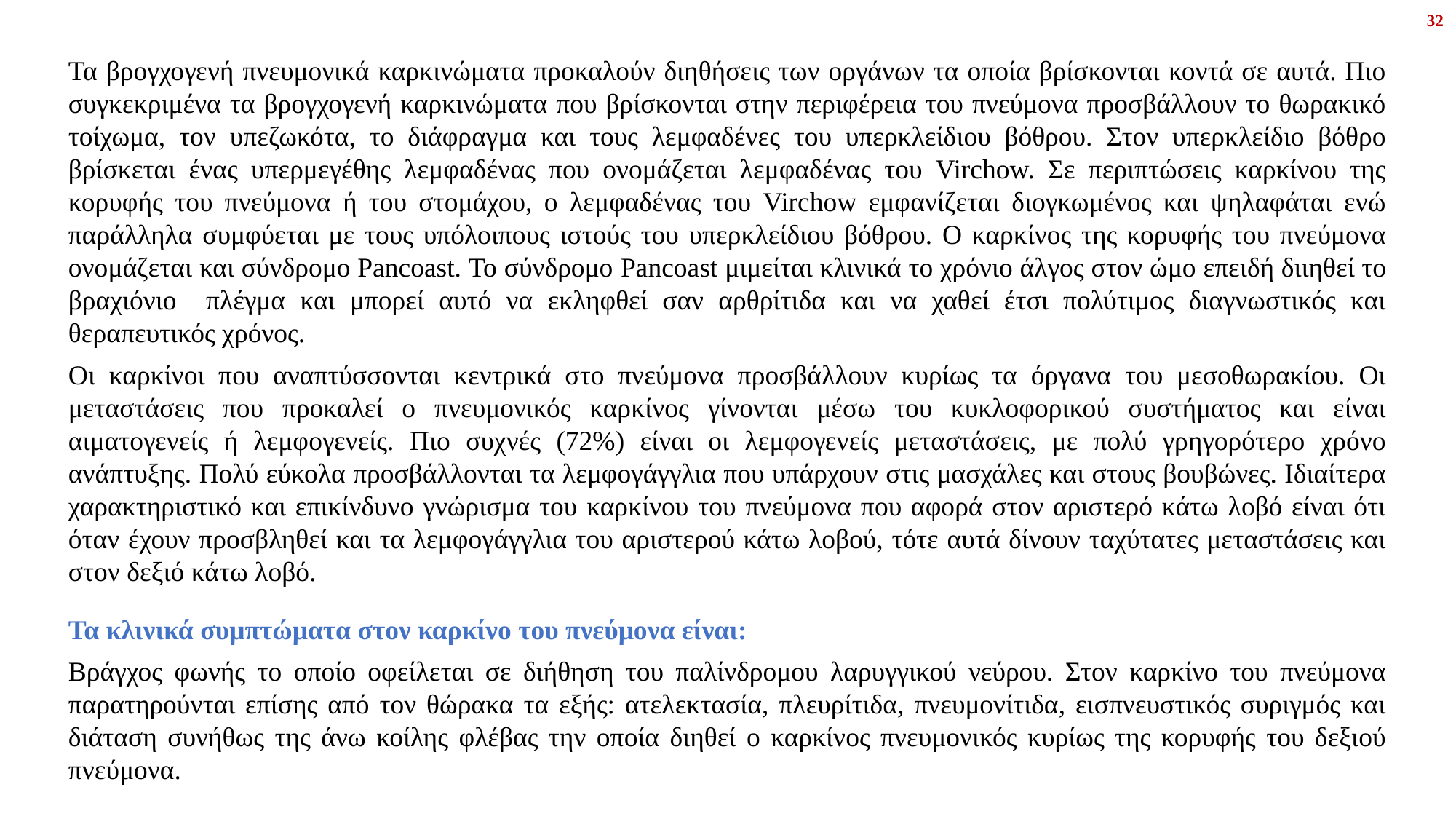

32
Τα βρογχογενή πνευμονικά καρκινώματα προκαλούν διηθήσεις των οργάνων τα οποία βρίσκονται κοντά σε αυτά. Πιο συγκεκριμένα τα βρογχογενή καρκινώματα που βρίσκονται στην περιφέρεια του πνεύμονα προσβάλλουν το θωρακικό τοίχωμα, τον υπεζωκότα, το διάφραγμα και τους λεμφαδένες του υπερκλείδιου βόθρου. Στον υπερκλείδιο βόθρο βρίσκεται ένας υπερμεγέθης λεμφαδένας που ονομάζεται λεμφαδένας του Virchow. Σε περιπτώσεις καρκίνου της κορυφής του πνεύμονα ή του στομάχου, ο λεμφαδένας του Virchow εμφανίζεται διογκωμένος και ψηλαφάται ενώ παράλληλα συμφύεται με τους υπόλοιπους ιστούς του υπερκλείδιου βόθρου. Ο καρκίνος της κορυφής του πνεύμονα ονομάζεται και σύνδρομο Pancoast. Το σύνδρομο Pancoast μιμείται κλινικά το χρόνιο άλγος στον ώμο επειδή διιηθεί το βραχιόνιο  πλέγμα και μπορεί αυτό να εκληφθεί σαν αρθρίτιδα και να χαθεί έτσι πολύτιμος διαγνωστικός και θεραπευτικός χρόνος.
Οι καρκίνοι που αναπτύσσονται κεντρικά στο πνεύμονα προσβάλλουν κυρίως τα όργανα του μεσοθωρακίου. Οι μεταστάσεις που προκαλεί ο πνευμονικός καρκίνος γίνονται μέσω του κυκλοφορικού συστήματος και είναι αιματογενείς ή λεμφογενείς. Πιο συχνές (72%) είναι οι λεμφογενείς μεταστάσεις, με πολύ γρηγορότερο χρόνο ανάπτυξης. Πολύ εύκολα προσβάλλονται τα λεμφογάγγλια που υπάρχουν στις μασχάλες και στους βουβώνες. Ιδιαίτερα χαρακτηριστικό και επικίνδυνο γνώρισμα του καρκίνου του πνεύμονα που αφορά στον αριστερό κάτω λοβό είναι ότι όταν έχουν προσβληθεί και τα λεμφογάγγλια του αριστερού κάτω λοβού, τότε αυτά δίνουν ταχύτατες μεταστάσεις και στον δεξιό κάτω λοβό.

Τα κλινικά συμπτώματα στον καρκίνο του πνεύμονα είναι:
Βράγχος φωνής το οποίο οφείλεται σε διήθηση του παλίνδρομου λαρυγγικού νεύρου. Στον καρκίνο του πνεύμονα παρατηρούνται επίσης από τον θώρακα τα εξής: ατελεκτασία, πλευρίτιδα, πνευμονίτιδα, εισπνευστικός συριγμός και διάταση συνήθως της άνω κοίλης φλέβας την οποία διηθεί ο καρκίνος πνευμονικός κυρίως της κορυφής του δεξιού πνεύμονα.